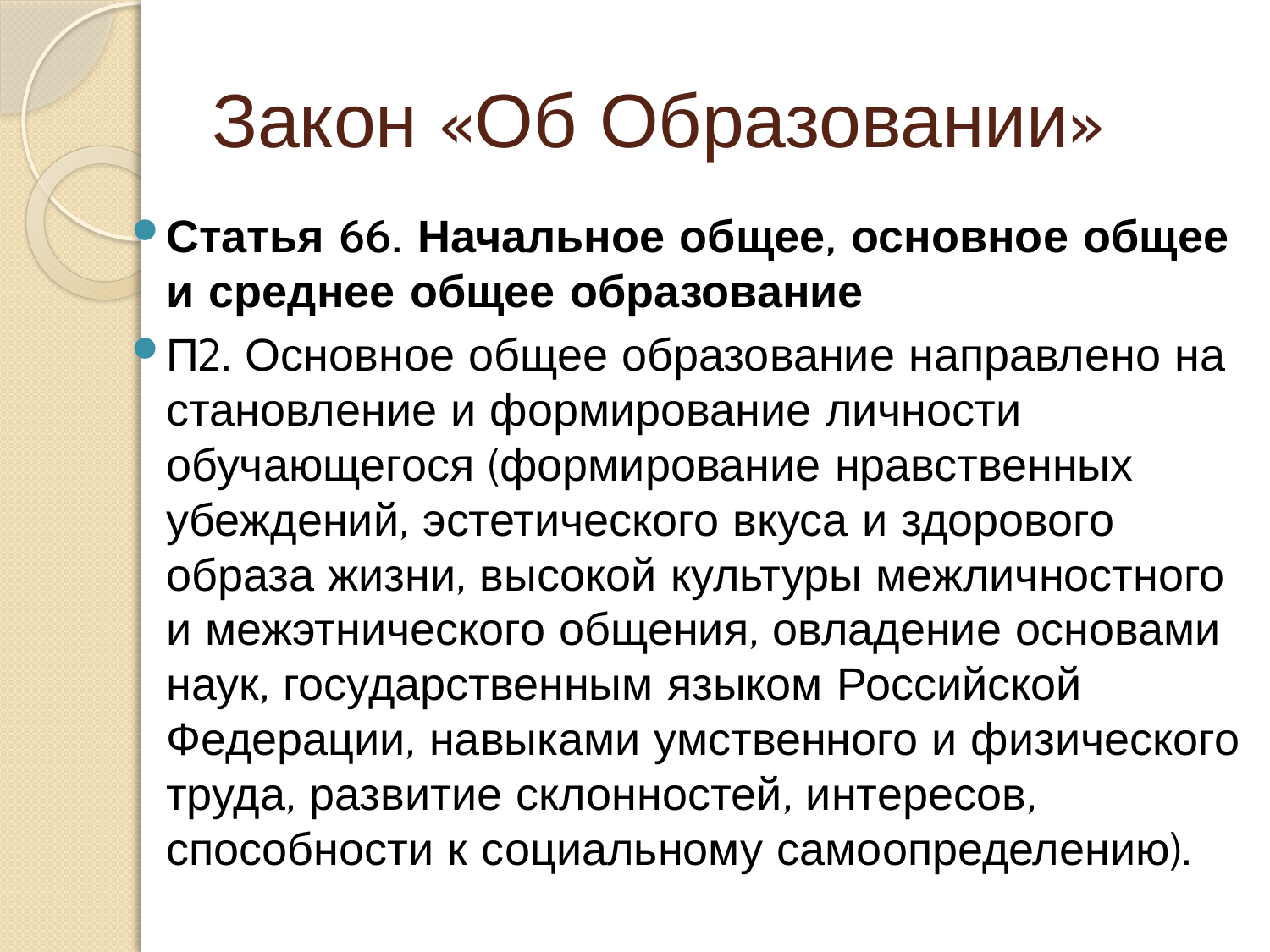

# Закон «Об Образовании»
Статья 66. Начальное общее, основное общее и среднее общее образование
П2. Основное общее образование направлено на становление и формирование личности обучающегося (формирование нравственных убеждений, эстетического вкуса и здорового образа жизни, высокой культуры межличностного и межэтнического общения, овладение основами наук, государственным языком Российской Федерации, навыками умственного и физического труда, развитие склонностей, интересов, способности к социальному самоопределению).